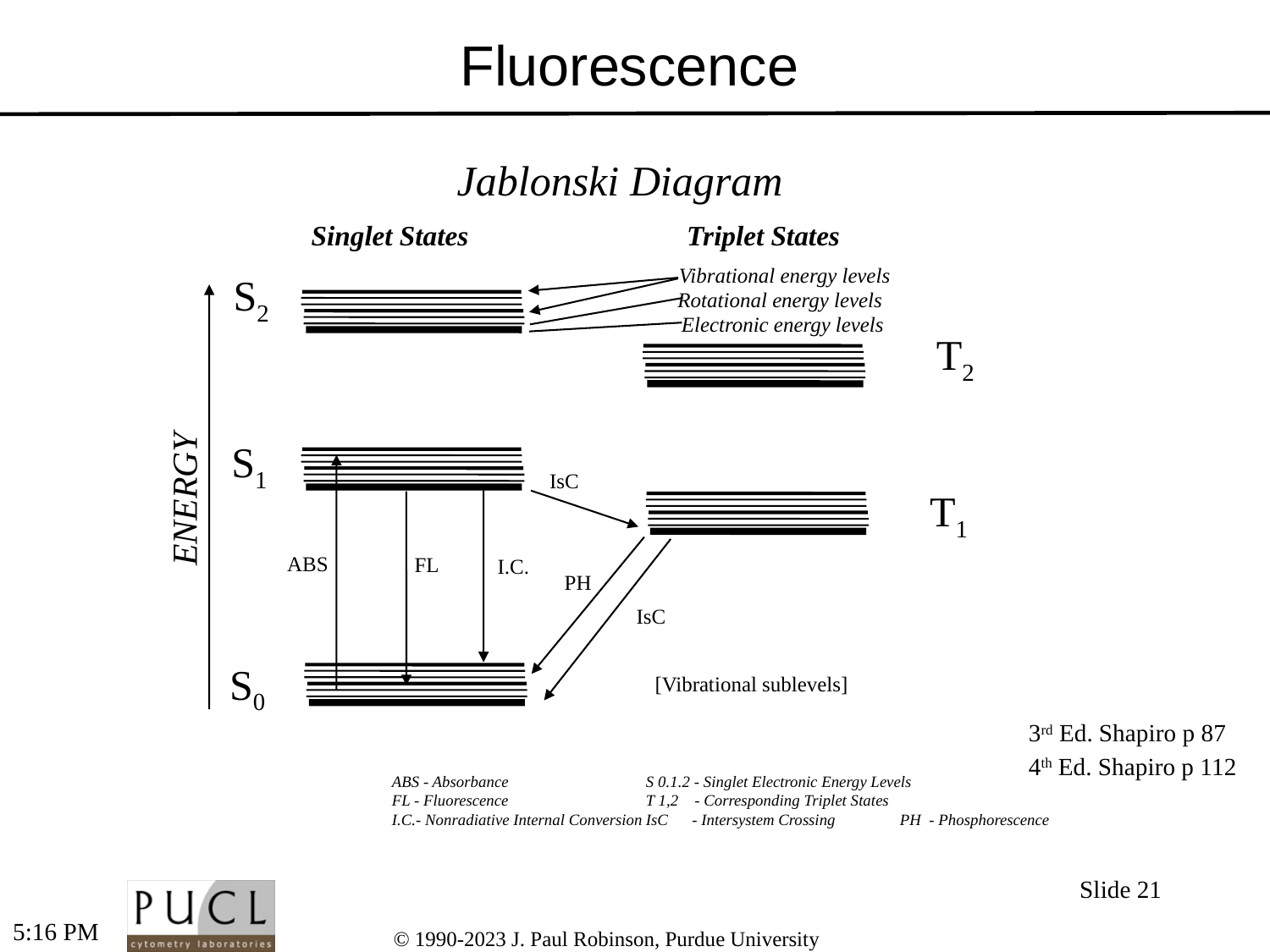

# Fluorescence
Jablonski Diagram
Singlet States
Triplet States
Vibrational energy levels
S2

Rotational energy levels

Electronic energy levels

T2

S1

IsC

ENERGY
T1

ABS
FL
I.C.
PH
IsC
S0
[Vibrational sublevels]

3rd Ed. Shapiro p 87
4th Ed. Shapiro p 112
ABS - Absorbance		S 0.1.2 - Singlet Electronic Energy Levels
FL - Fluorescence		T 1,2    - Corresponding Triplet States
I.C.- Nonradiative Internal Conversion	IsC      - Intersystem Crossing	PH  - Phosphorescence
Slide 21
5:16 PM